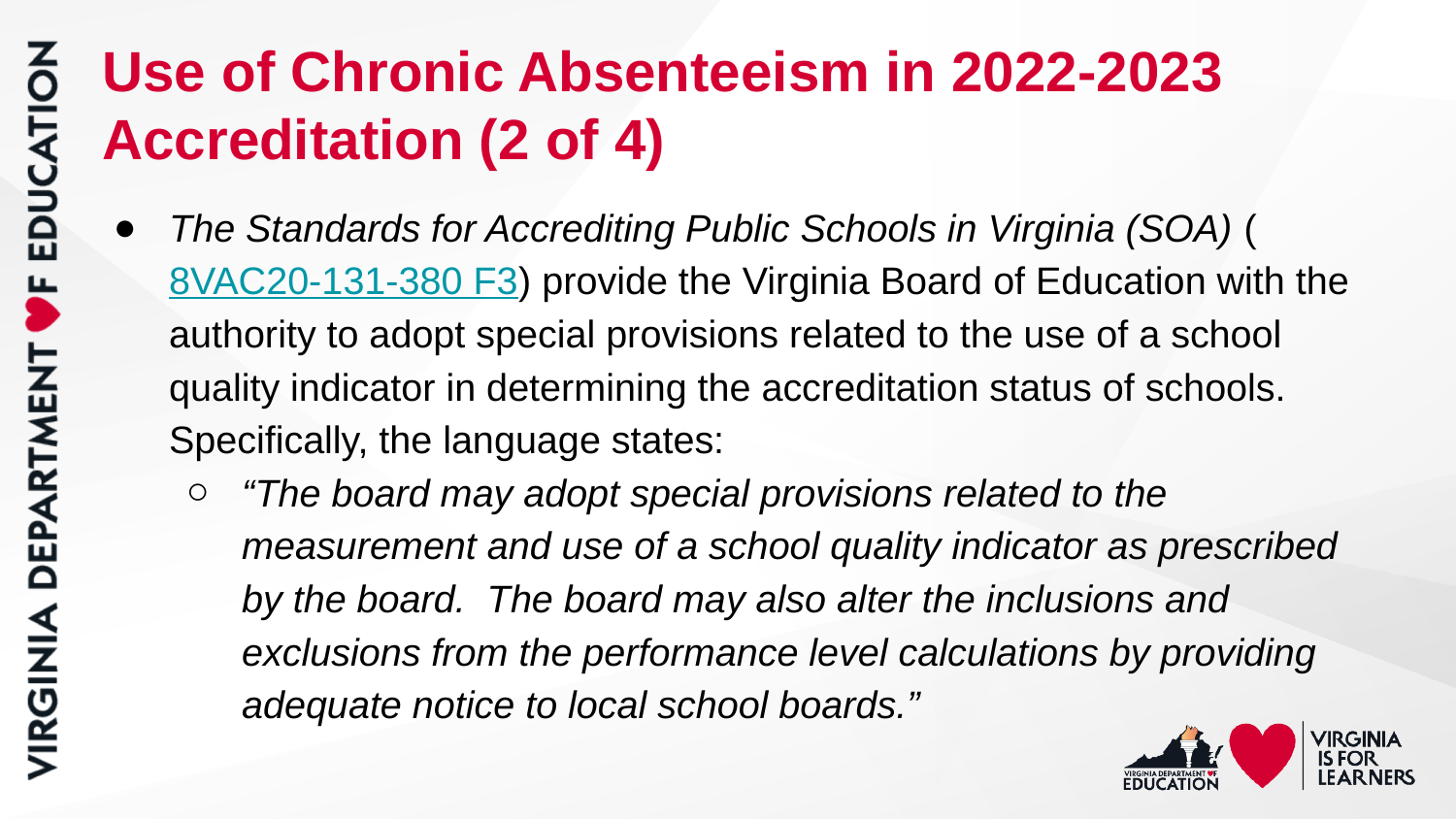

# Use of Chronic Absenteeism in 2022-2023 Accreditation (2 of 4)
The Standards for Accrediting Public Schools in Virginia (SOA) (8VAC20-131-380 F3) provide the Virginia Board of Education with the authority to adopt special provisions related to the use of a school quality indicator in determining the accreditation status of schools.  Specifically, the language states:
“The board may adopt special provisions related to the measurement and use of a school quality indicator as prescribed by the board.  The board may also alter the inclusions and exclusions from the performance level calculations by providing adequate notice to local school boards.”